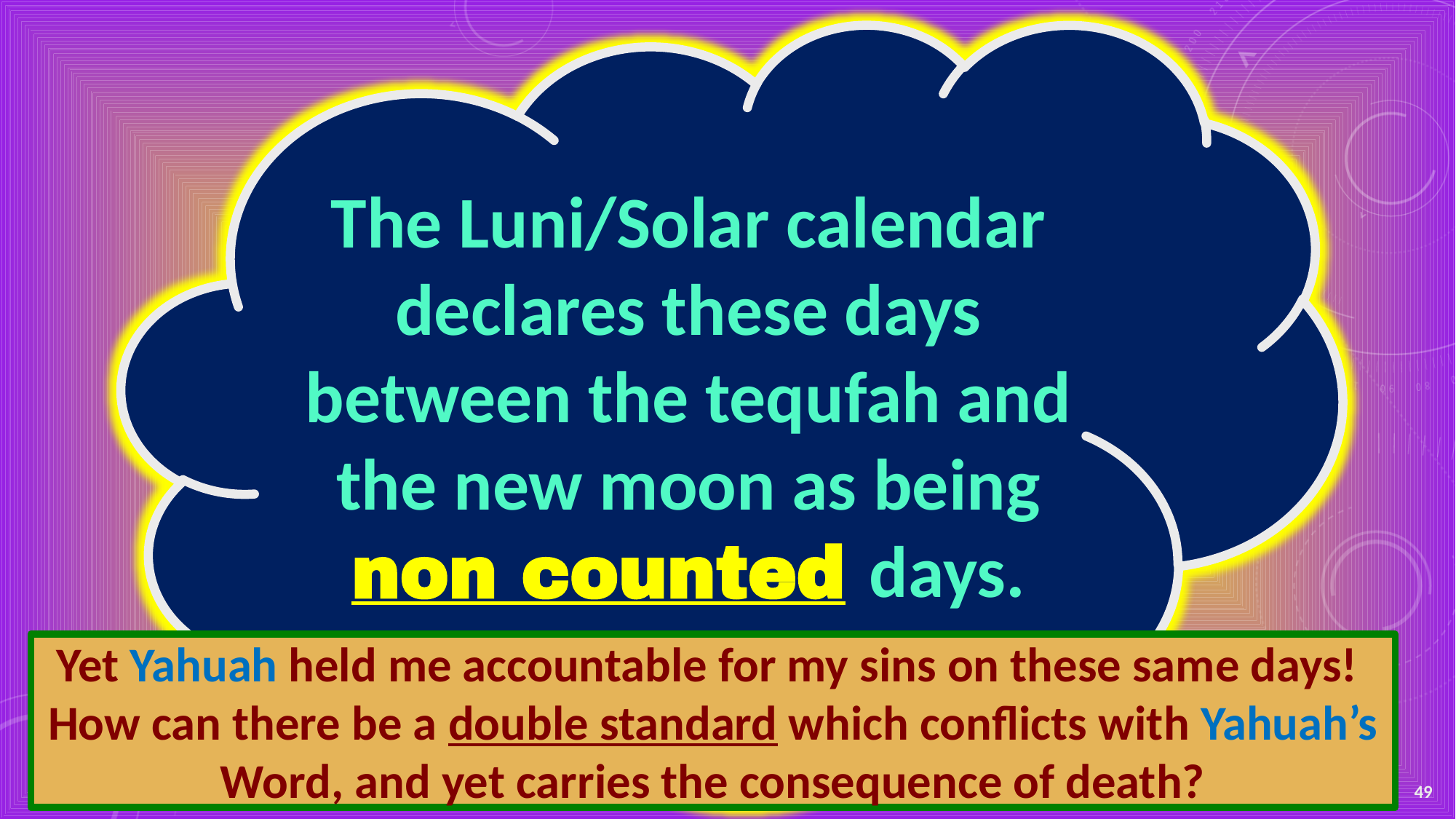

The Luni/Solar calendar declares these days between the tequfah and the new moon as being non counted days.
Yet Yahuah held me accountable for my sins on these same days!  How can there be a double standard which conflicts with Yahuah’s Word, and yet carries the consequence of death?
49